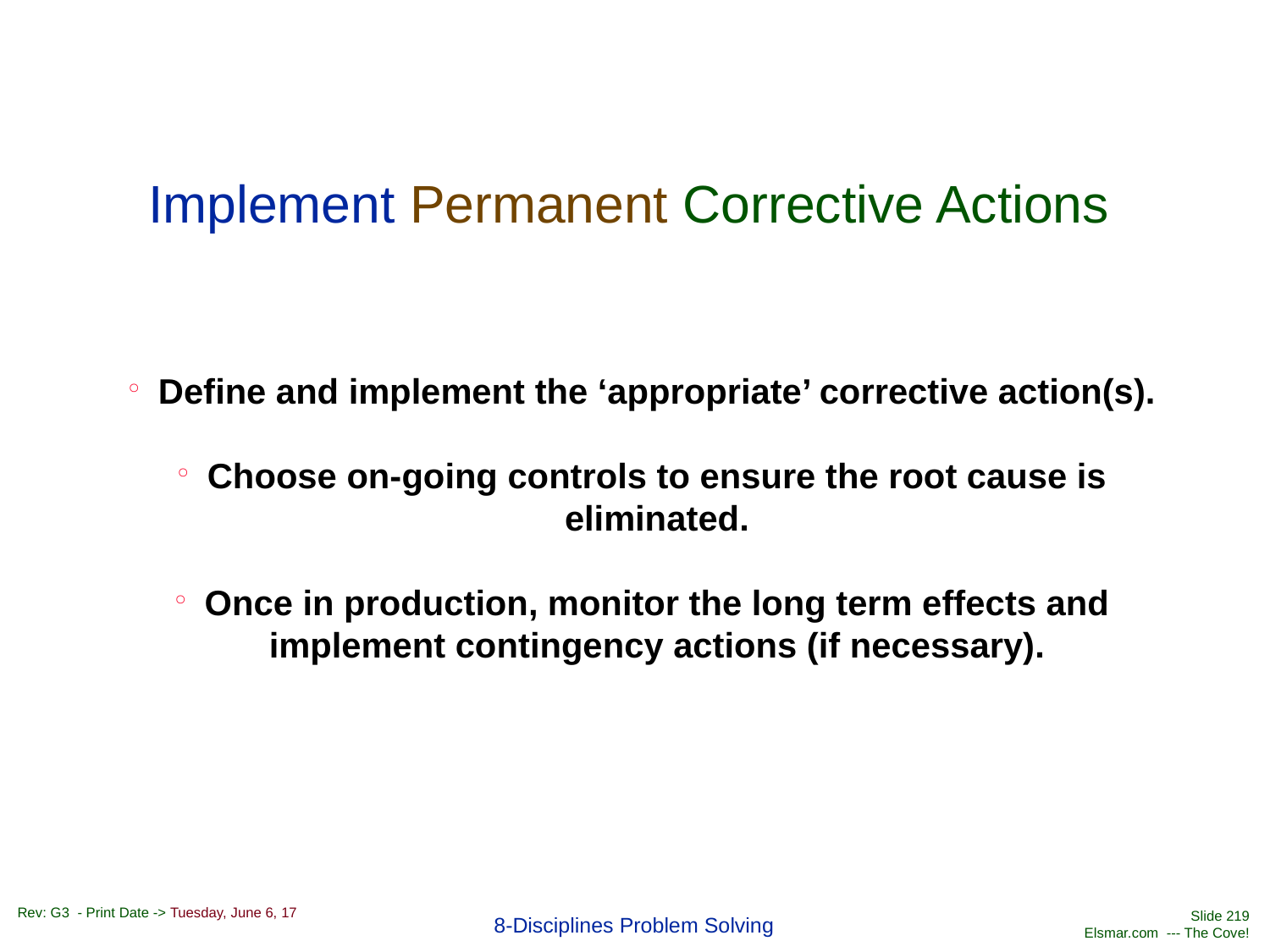

# Implement Permanent Corrective Actions
Define and implement the ‘appropriate’ corrective action(s).

Choose on-going controls to ensure the root cause is eliminated.

Once in production, monitor the long term effects and implement contingency actions (if necessary).